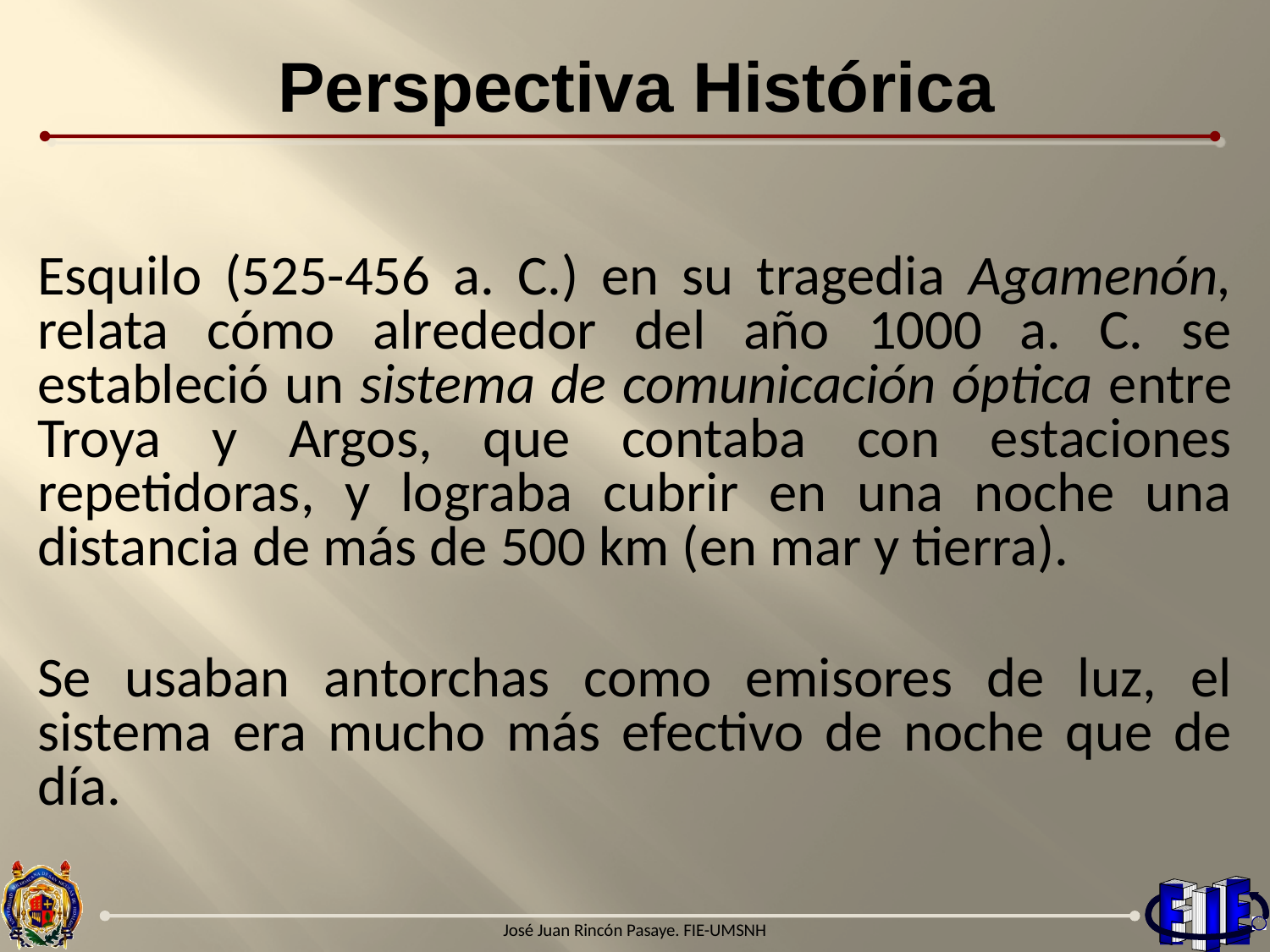

# Perspectiva Histórica

Esquilo (525-456 a. C.) en su tragedia Agamenón, relata cómo alrededor del año 1000 a. C. se estableció un sistema de comunicación óptica entre Troya y Argos, que contaba con estaciones repetidoras, y lograba cubrir en una noche una distancia de más de 500 km (en mar y tierra).

Se usaban antorchas como emisores de luz, el sistema era mucho más efectivo de noche que de día.
José Juan Rincón Pasaye. FIE-UMSNH